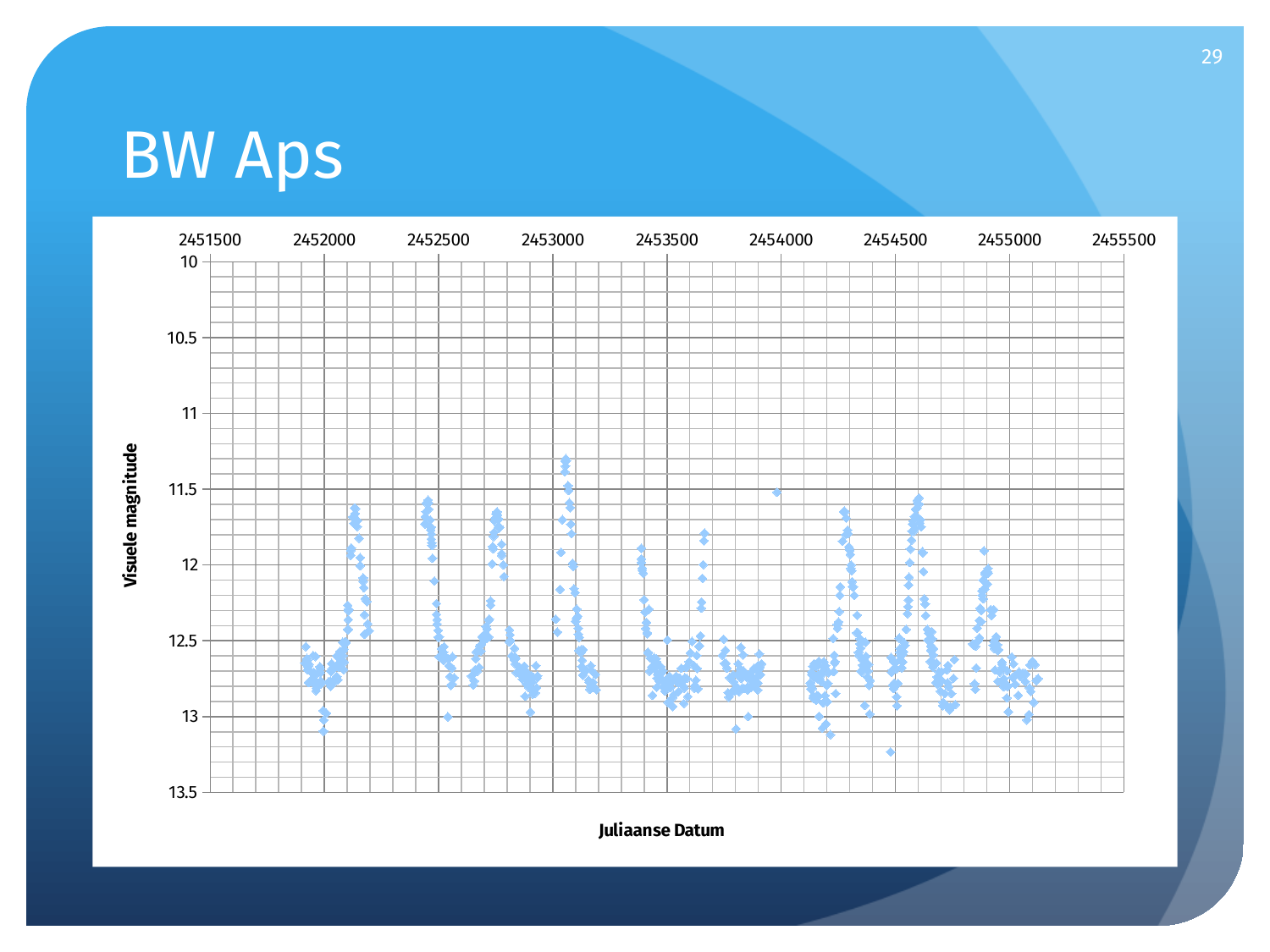

29
# BW Aps

### Chart

| Category | mv |
|---|---|